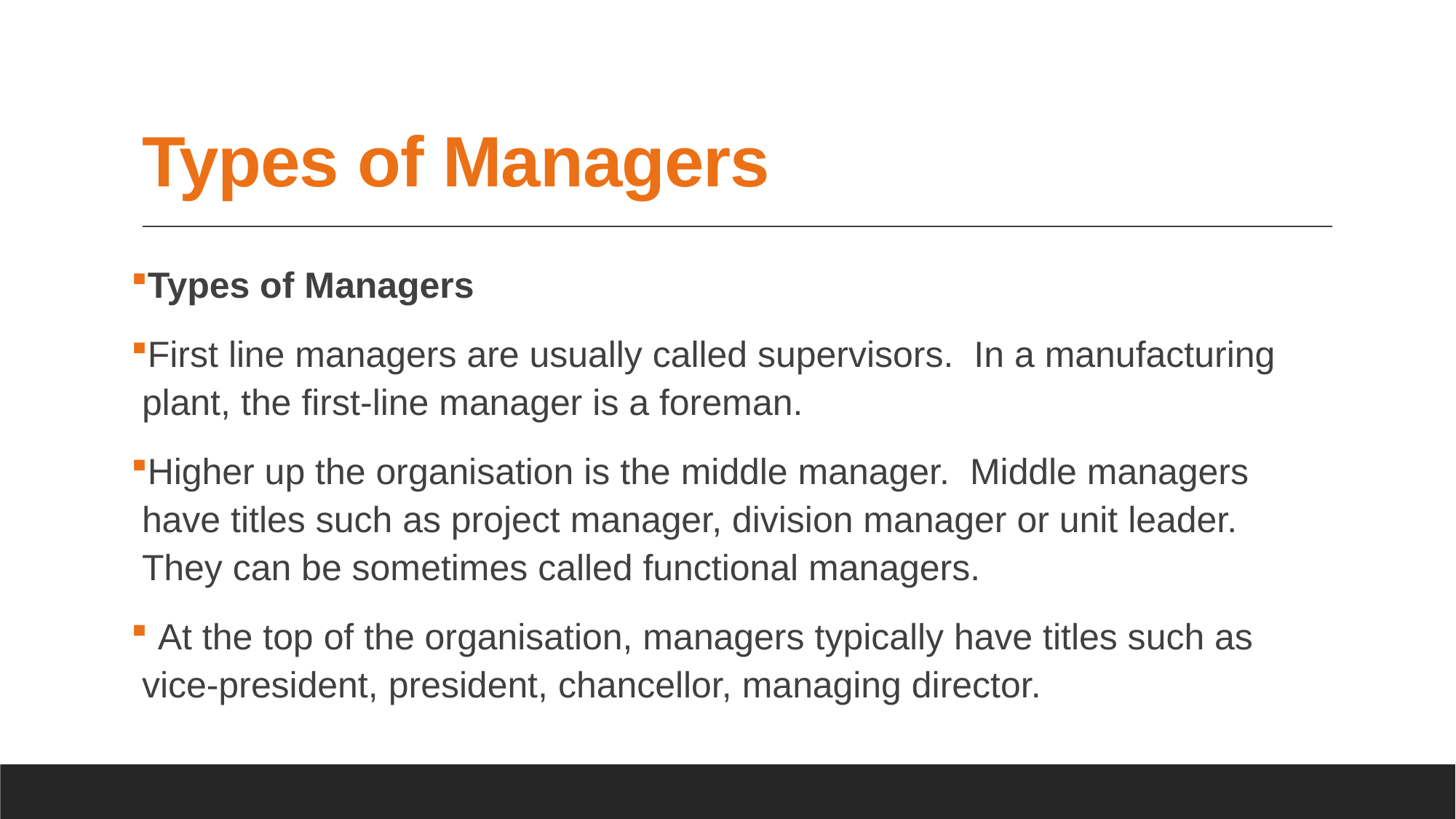

# Types of Managers
Types of Managers
First line managers are usually called supervisors.  In a manufacturing plant, the first-line manager is a foreman.
Higher up the organisation is the middle manager.  Middle managers have titles such as project manager, division manager or unit leader.  They can be sometimes called functional managers.
 At the top of the organisation, managers typically have titles such as vice-president, president, chancellor, managing director.